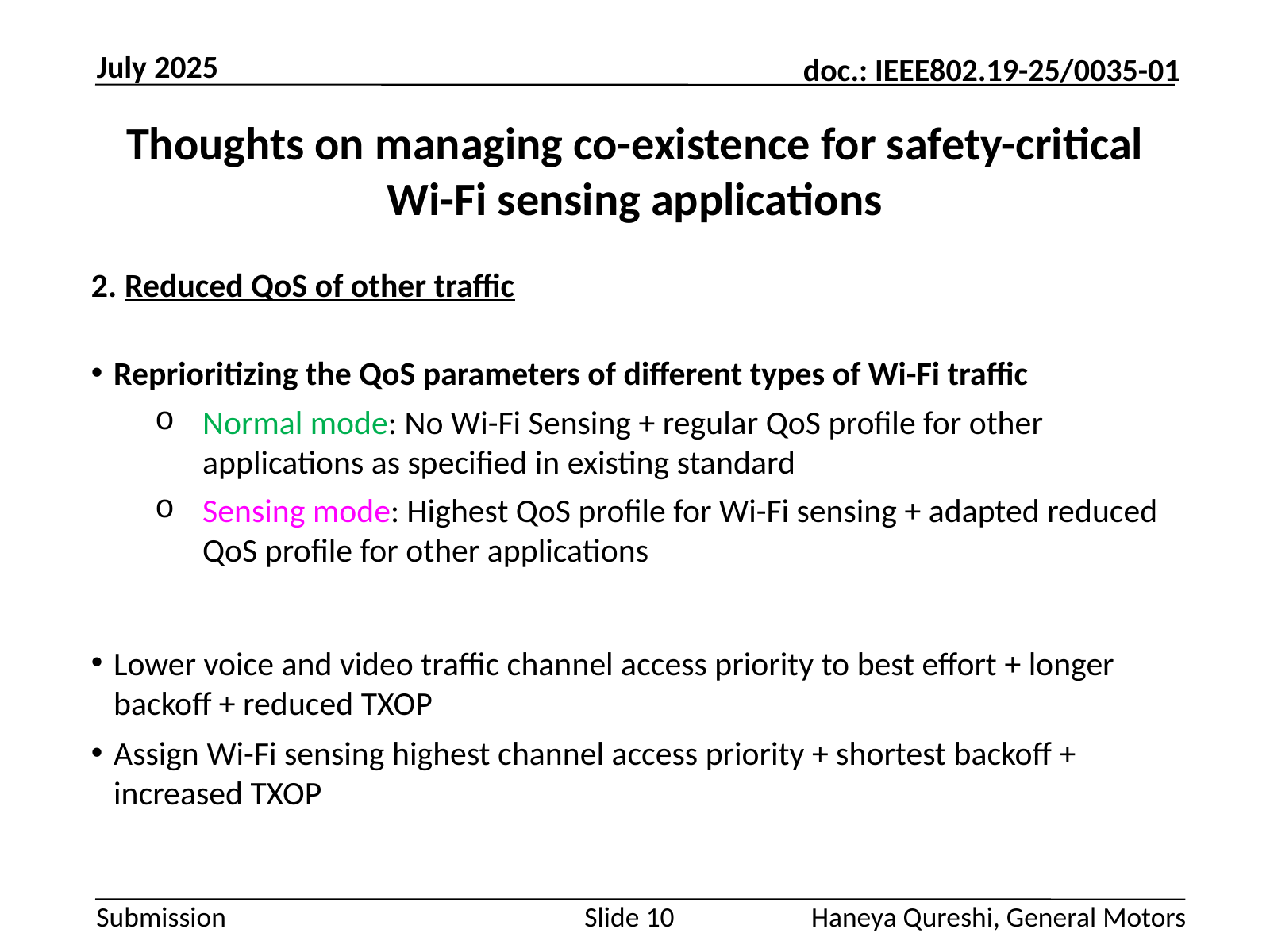

July 2025
# Thoughts on managing co-existence for safety-critical Wi-Fi sensing applications
2. Reduced QoS of other traffic

Reprioritizing the QoS parameters of different types of Wi-Fi traffic
Normal mode: No Wi-Fi Sensing + regular QoS profile for other applications as specified in existing standard
Sensing mode: Highest QoS profile for Wi-Fi sensing + adapted reduced QoS profile for other applications

Lower voice and video traffic channel access priority to best effort + longer backoff + reduced TXOP
Assign Wi-Fi sensing highest channel access priority + shortest backoff + increased TXOP

Slide 10
Haneya Qureshi, General Motors